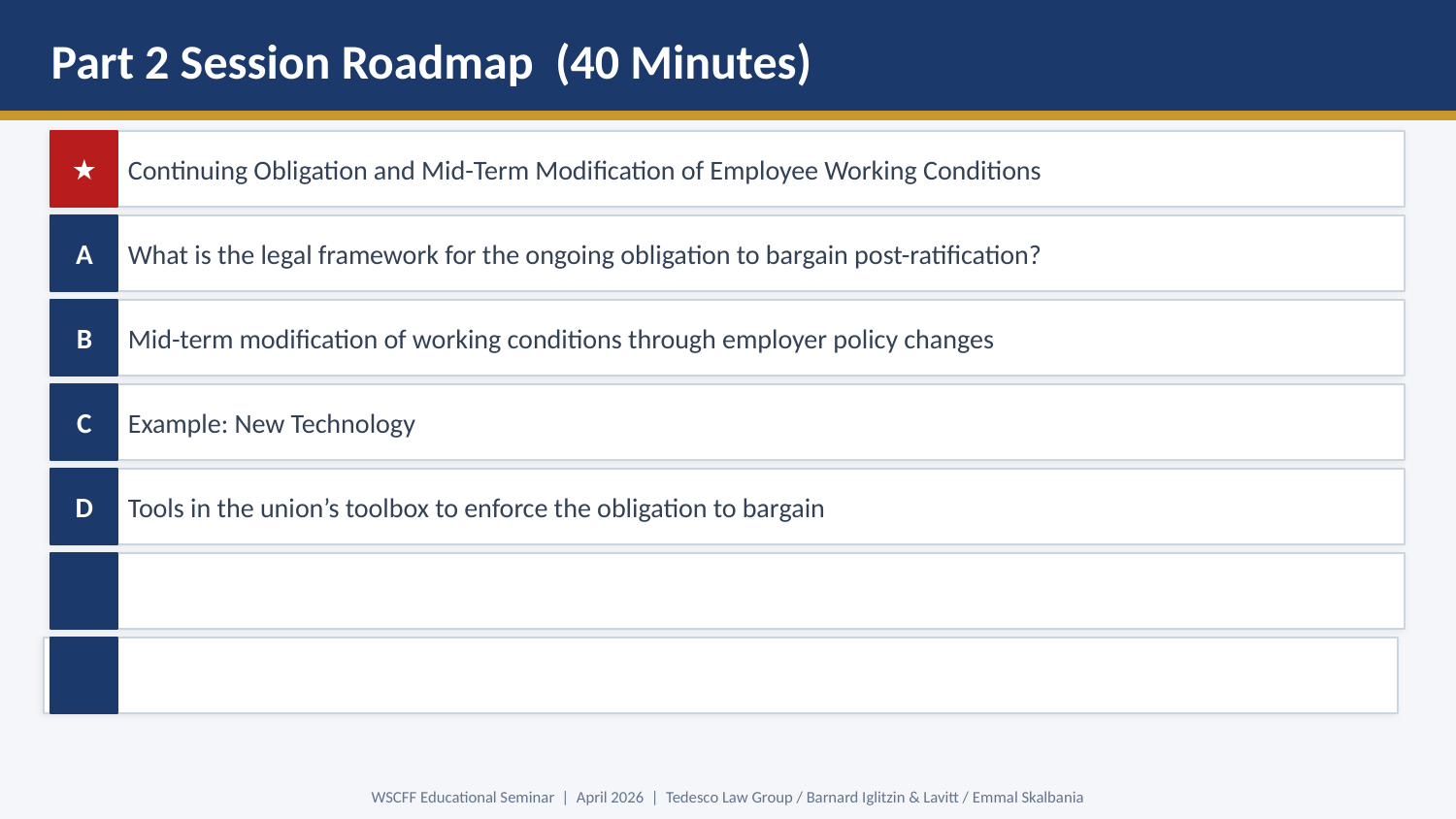

Part 2 Session Roadmap  (40 Minutes)

★
Continuing Obligation and Mid-Term Modification of Employee Working Conditions

A
What is the legal framework for the ongoing obligation to bargain post-ratification?

B
Mid-term modification of working conditions through employer policy changes

C
Example: New Technology

D
Tools in the union’s toolbox to enforce the obligation to bargain

WSCFF Educational Seminar  |  April 2026  |  Tedesco Law Group / Barnard Iglitzin & Lavitt / Emmal Skalbania